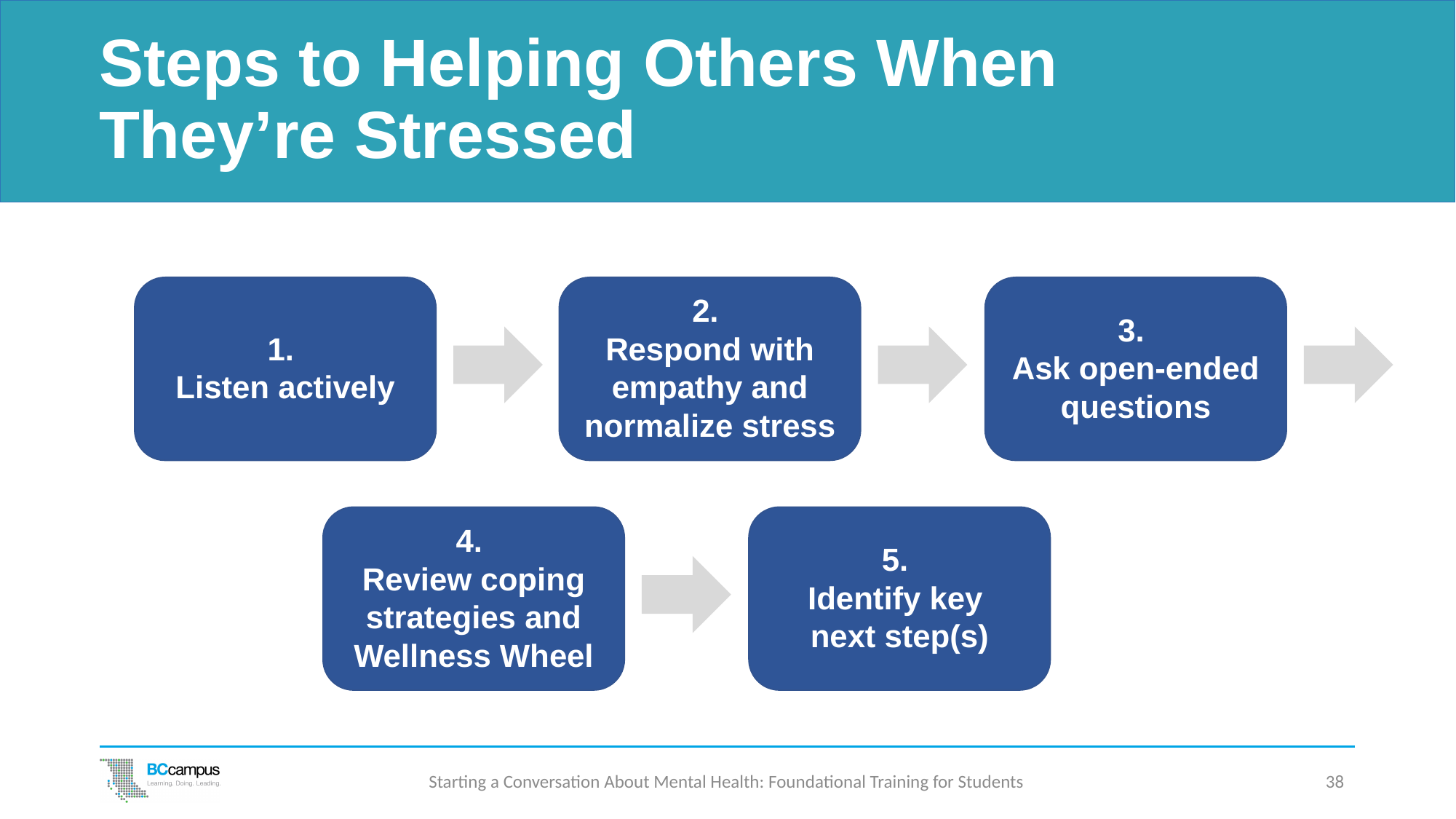

# Steps to Helping Others When They’re Stressed

2.
Respond with empathy and normalize stress
3.
Ask open-ended questions
1.
Listen actively

4.
Review coping strategies and Wellness Wheel
5.
Identify key
next step(s)